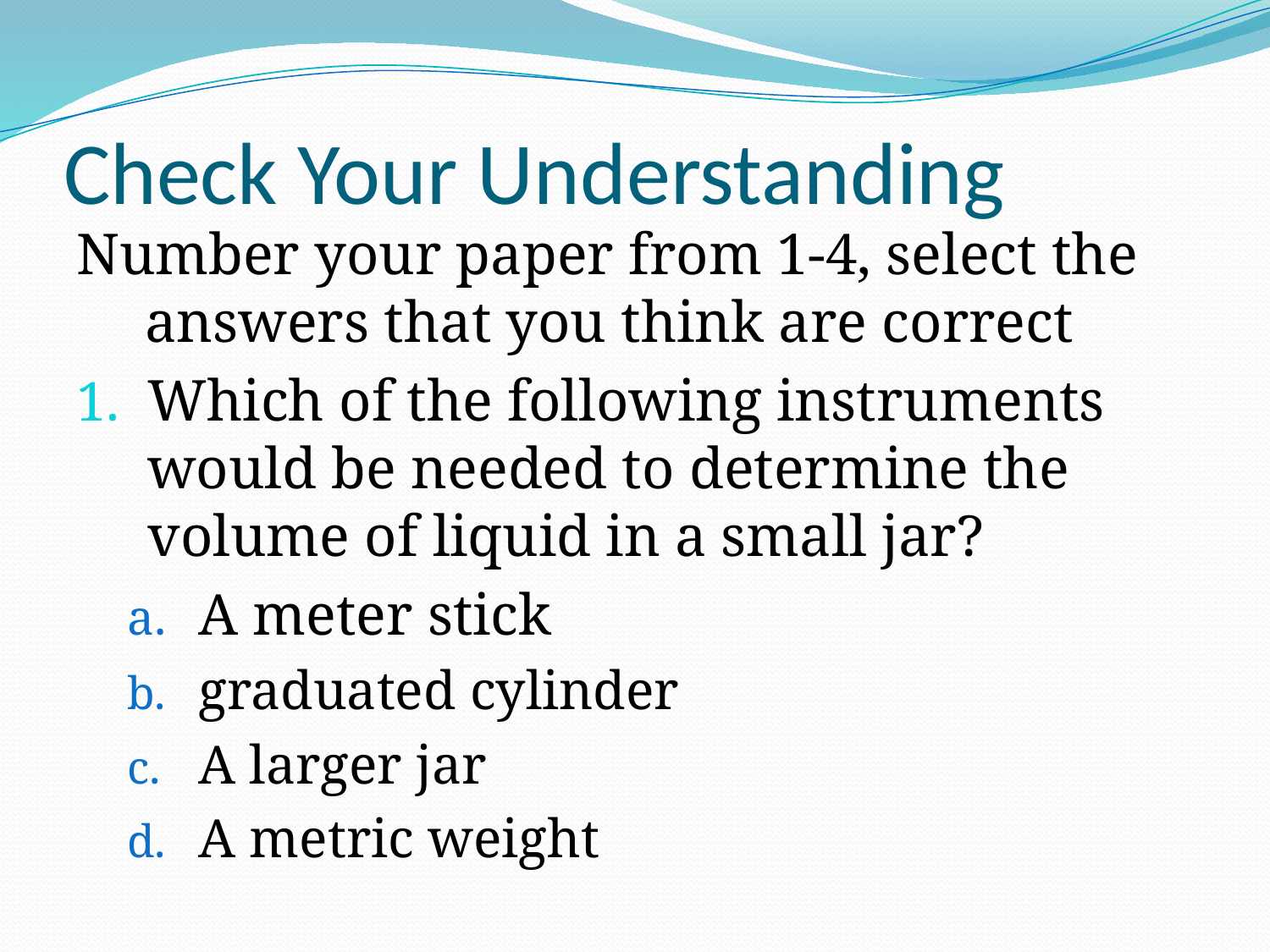

# Check Your Understanding
Number your paper from 1-4, select the answers that you think are correct
Which of the following instruments would be needed to determine the volume of liquid in a small jar?
A meter stick
graduated cylinder
A larger jar
A metric weight